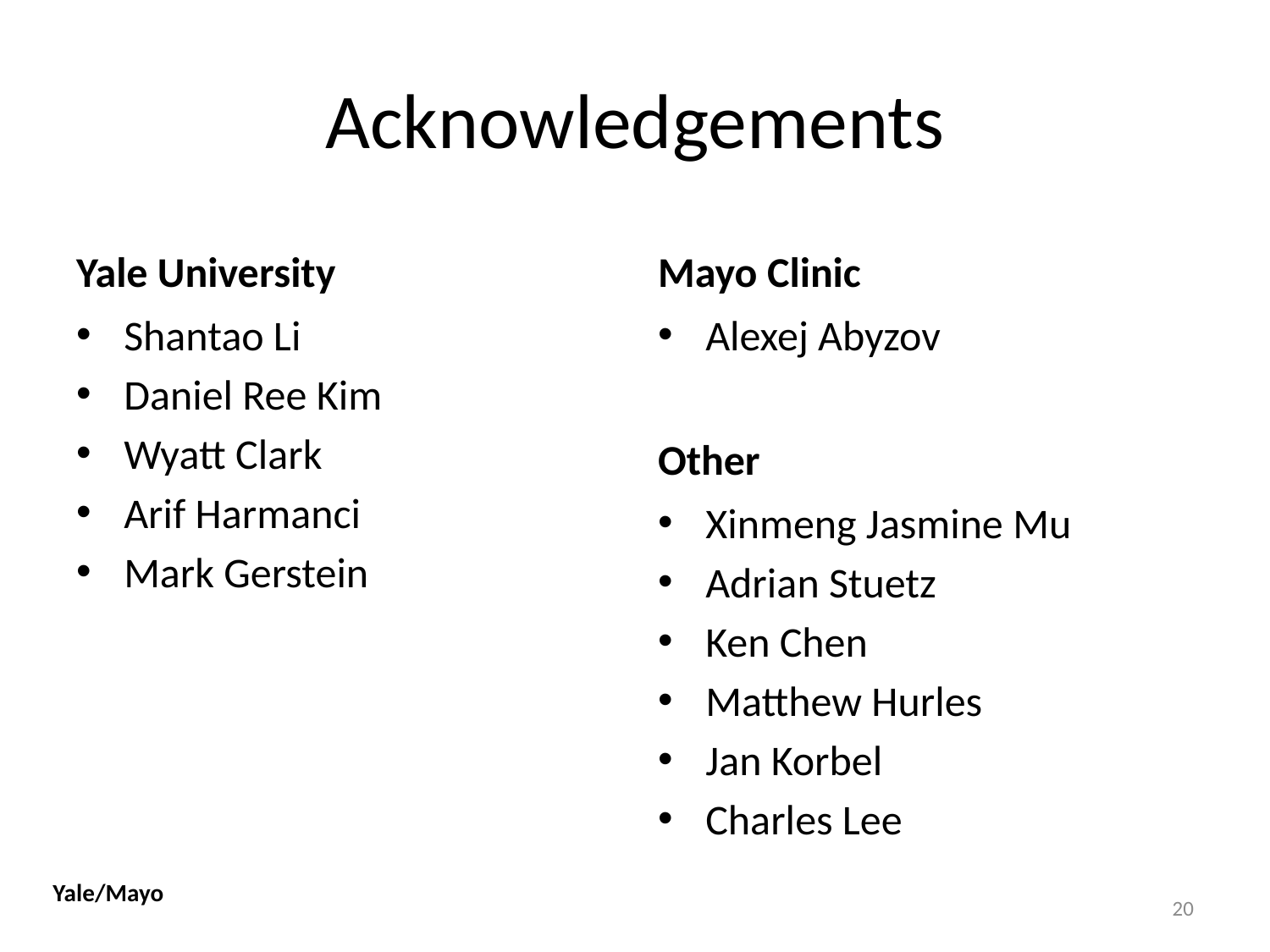

# Acknowledgements
Yale University
Mayo Clinic
Shantao Li
Daniel Ree Kim
Wyatt Clark
Arif Harmanci
Mark Gerstein
Alexej Abyzov
Other
Xinmeng Jasmine Mu
Adrian Stuetz
Ken Chen
Matthew Hurles
Jan Korbel
Charles Lee
Yale/Mayo
20